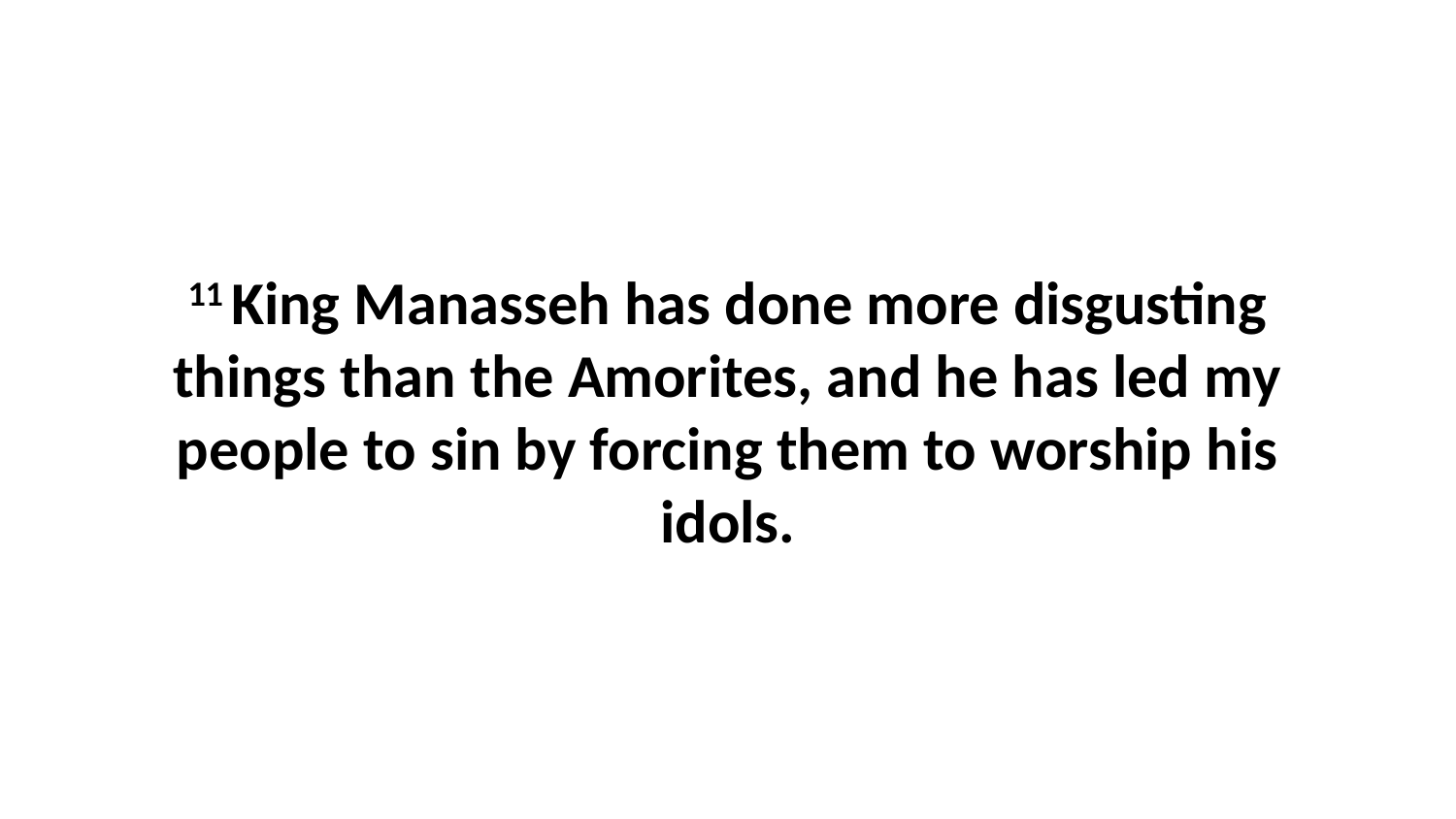

11 King Manasseh has done more disgusting things than the Amorites, and he has led my people to sin by forcing them to worship his idols.